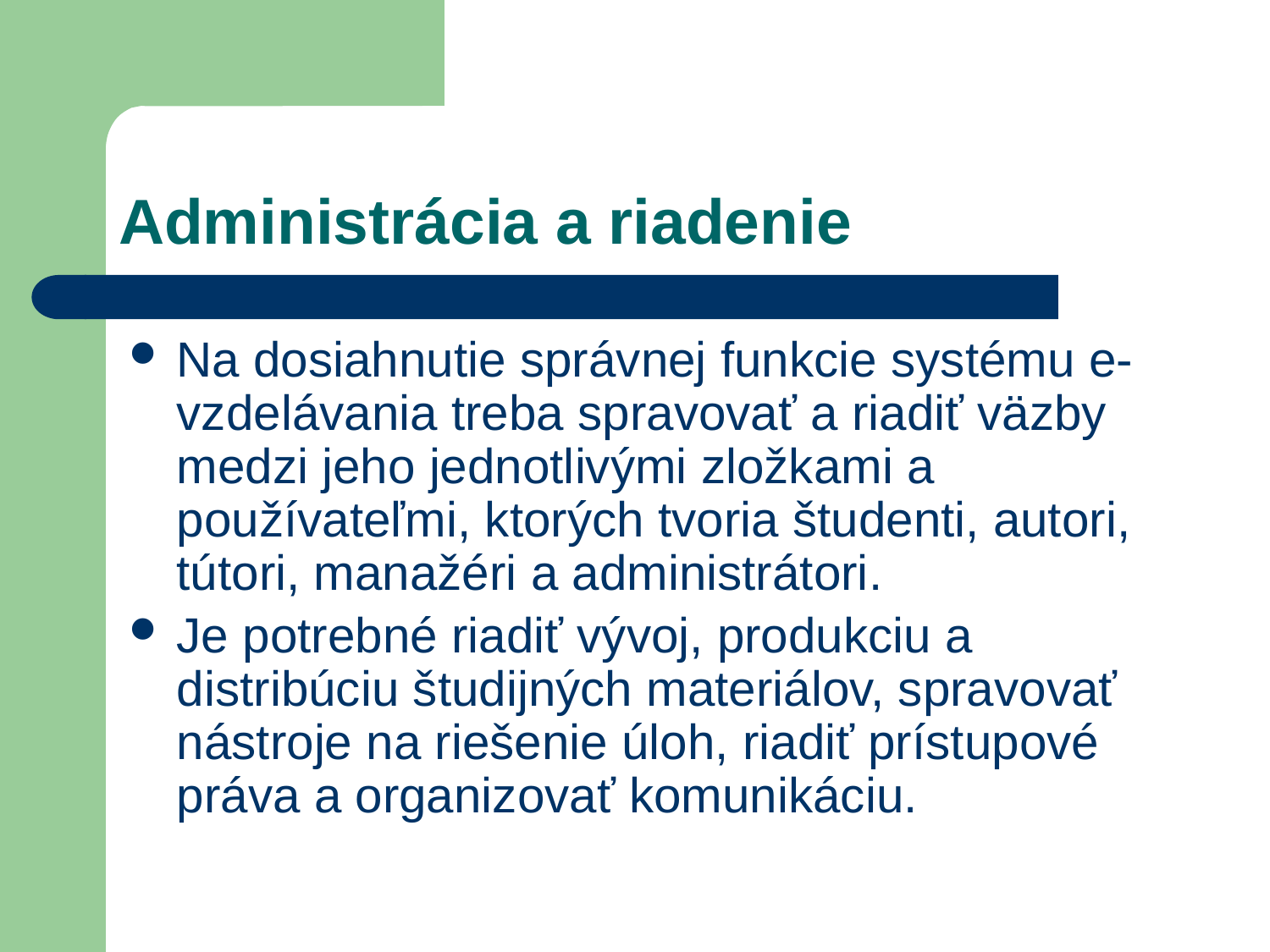

# Administrácia a riadenie
Na dosiahnutie správnej funkcie systému e-vzdelávania treba spravovať a riadiť väzby medzi jeho jednotlivými zložkami a používateľmi, ktorých tvoria študenti, autori, tútori, manažéri a administrátori.
Je potrebné riadiť vývoj, produkciu a distribúciu študijných materiálov, spravovať nástroje na riešenie úloh, riadiť prístupové práva a organizovať komunikáciu.